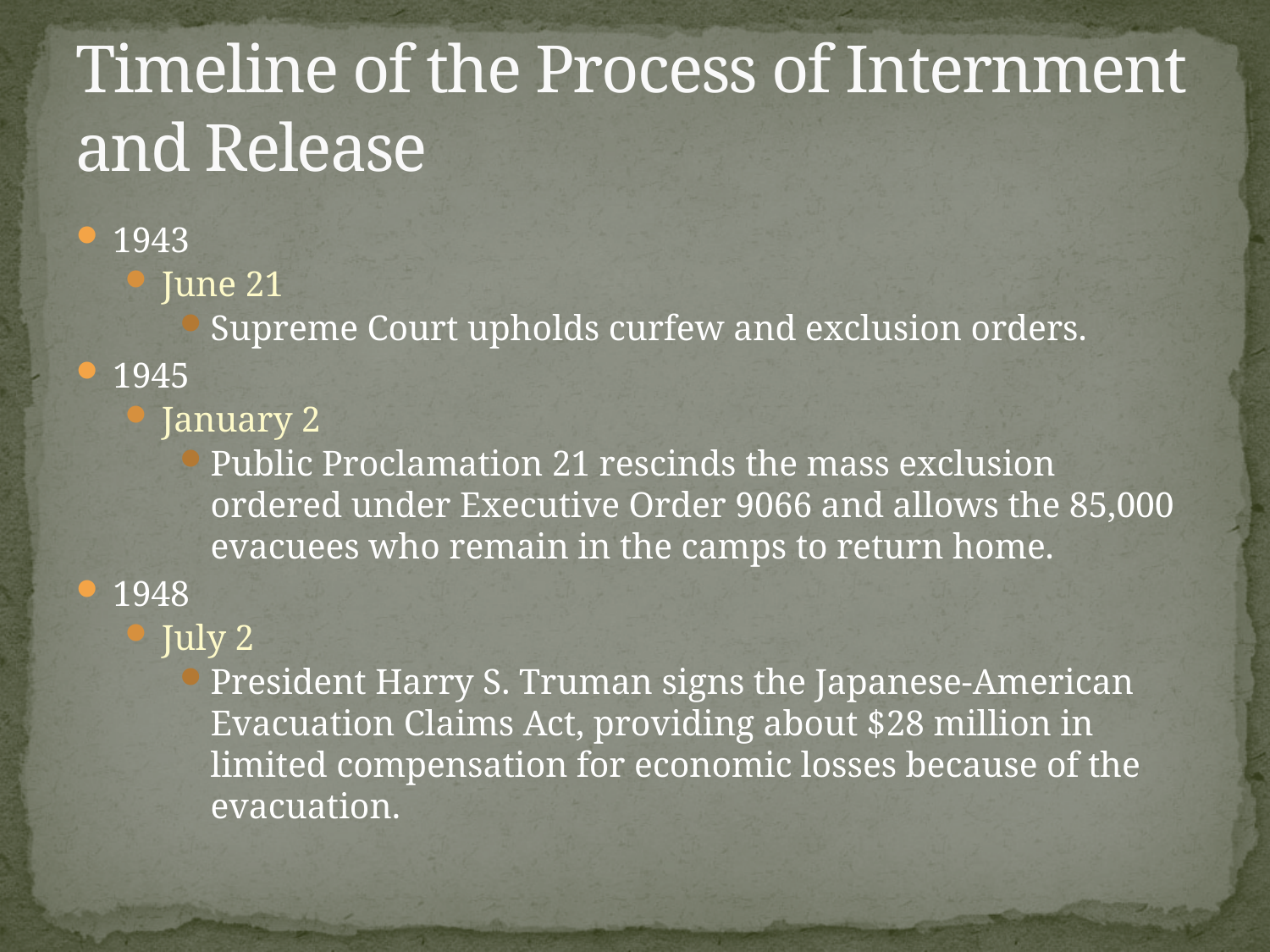

# Timeline of the Process of Internment and Release
1943
June 21
Supreme Court upholds curfew and exclusion orders.
1945
January 2
Public Proclamation 21 rescinds the mass exclusion ordered under Executive Order 9066 and allows the 85,000 evacuees who remain in the camps to return home.
1948
July 2
President Harry S. Truman signs the Japanese-American Evacuation Claims Act, providing about $28 million in limited compensation for economic losses because of the evacuation.